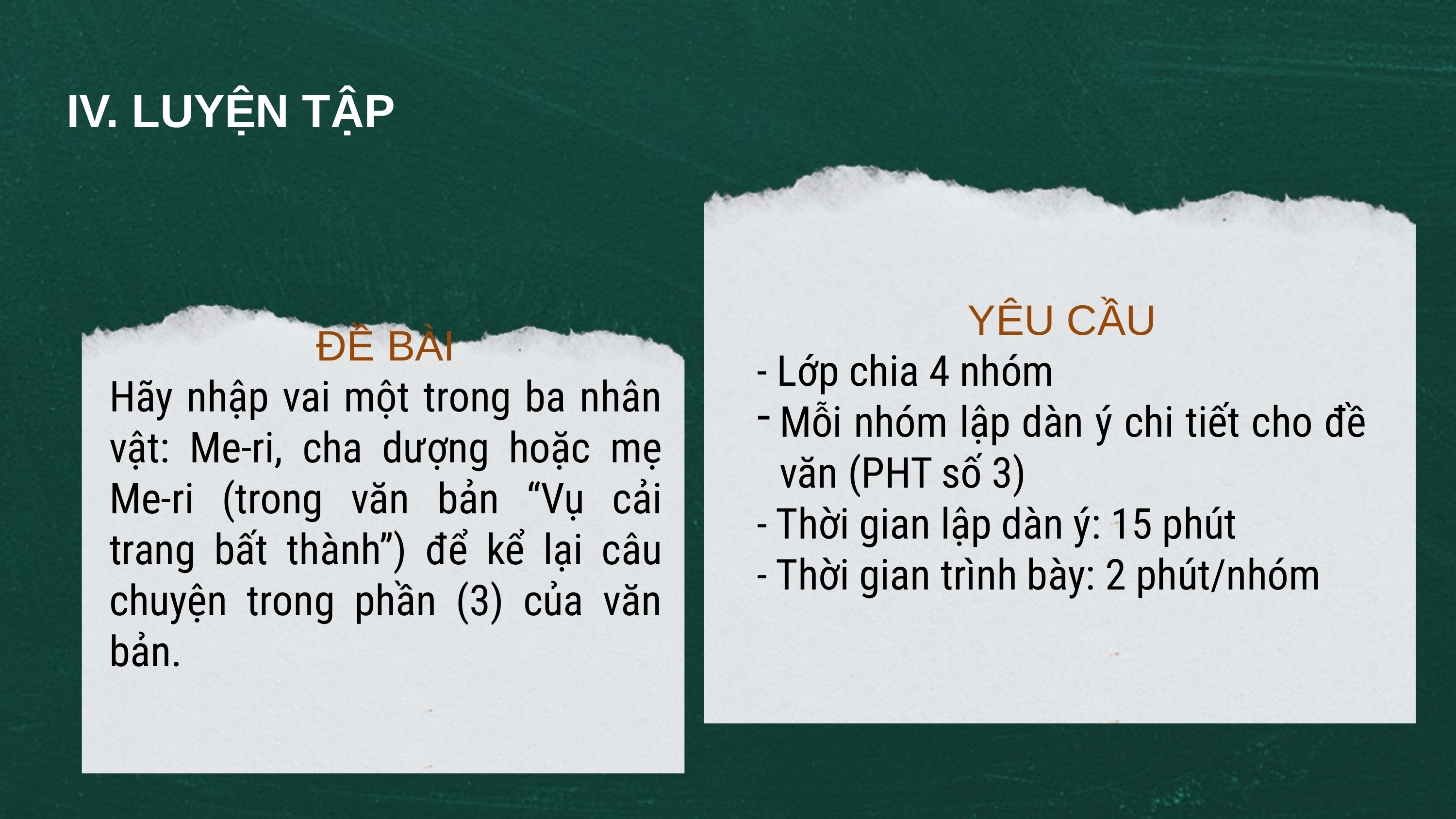

IV. LUYỆN TẬP

YÊU CẦU
- Lớp chia 4 nhóm
Mỗi nhóm lập dàn ý chi tiết cho đề văn (PHT số 3)
- Thời gian lập dàn ý: 15 phút
- Thời gian trình bày: 2 phút/nhóm

ĐỀ BÀI
Hãy nhập vai một trong ba nhân vật: Me-ri, cha dượng hoặc mẹ Me-ri (trong văn bản “Vụ cải trang bất thành”) để kể lại câu chuyện trong phần (3) của văn bản.